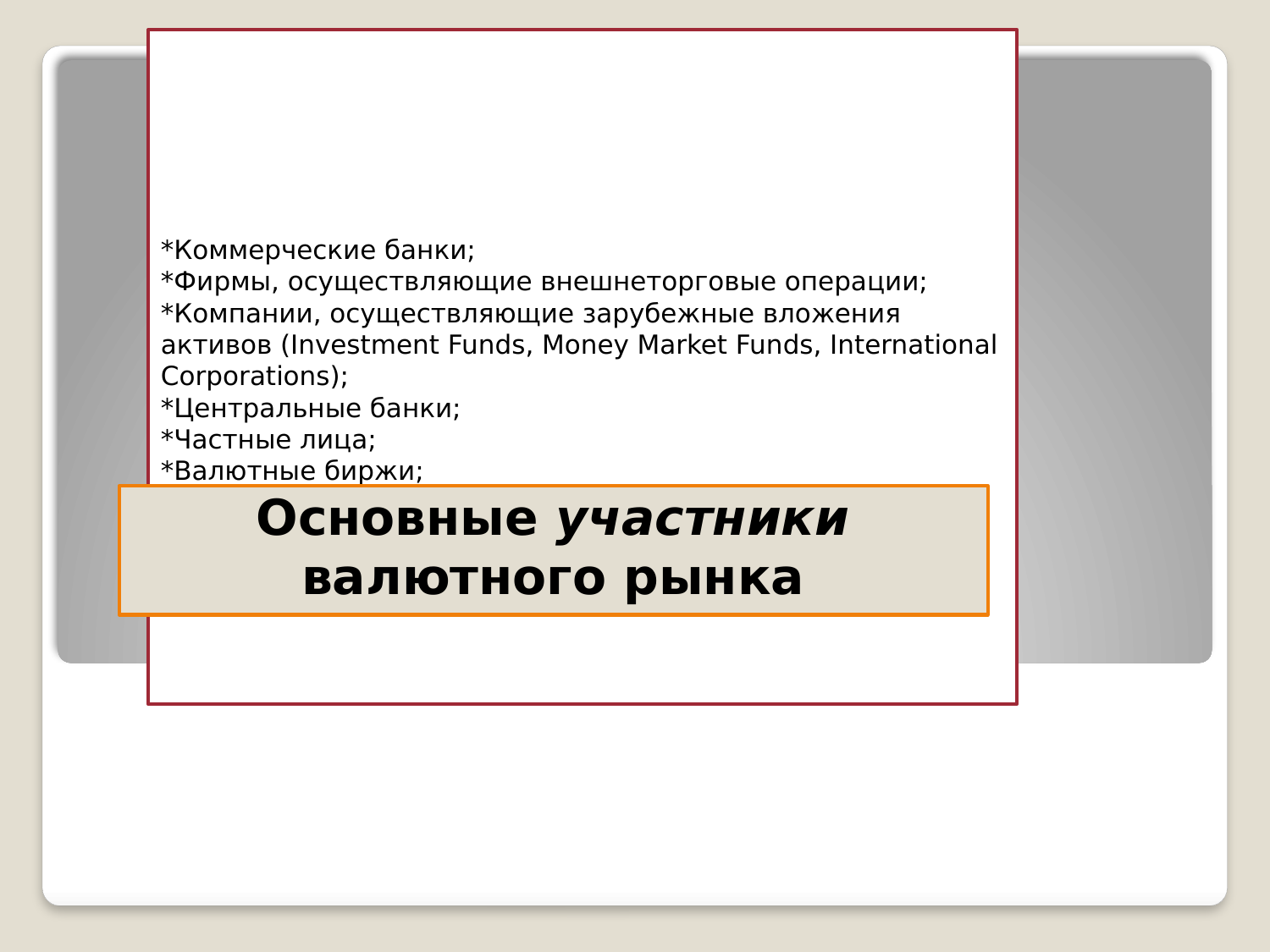

# *Коммерческие банки; *Фирмы, осуществляющие внешнеторговые операции; *Компании, осуществляющие зарубежные вложения активов (Investment Funds, Money Market Funds, International Corporations); *Центральные банки; *Частные лица; *Валютные биржи; *Валютные брокерские фирмы;
Основные участники валютного рынка